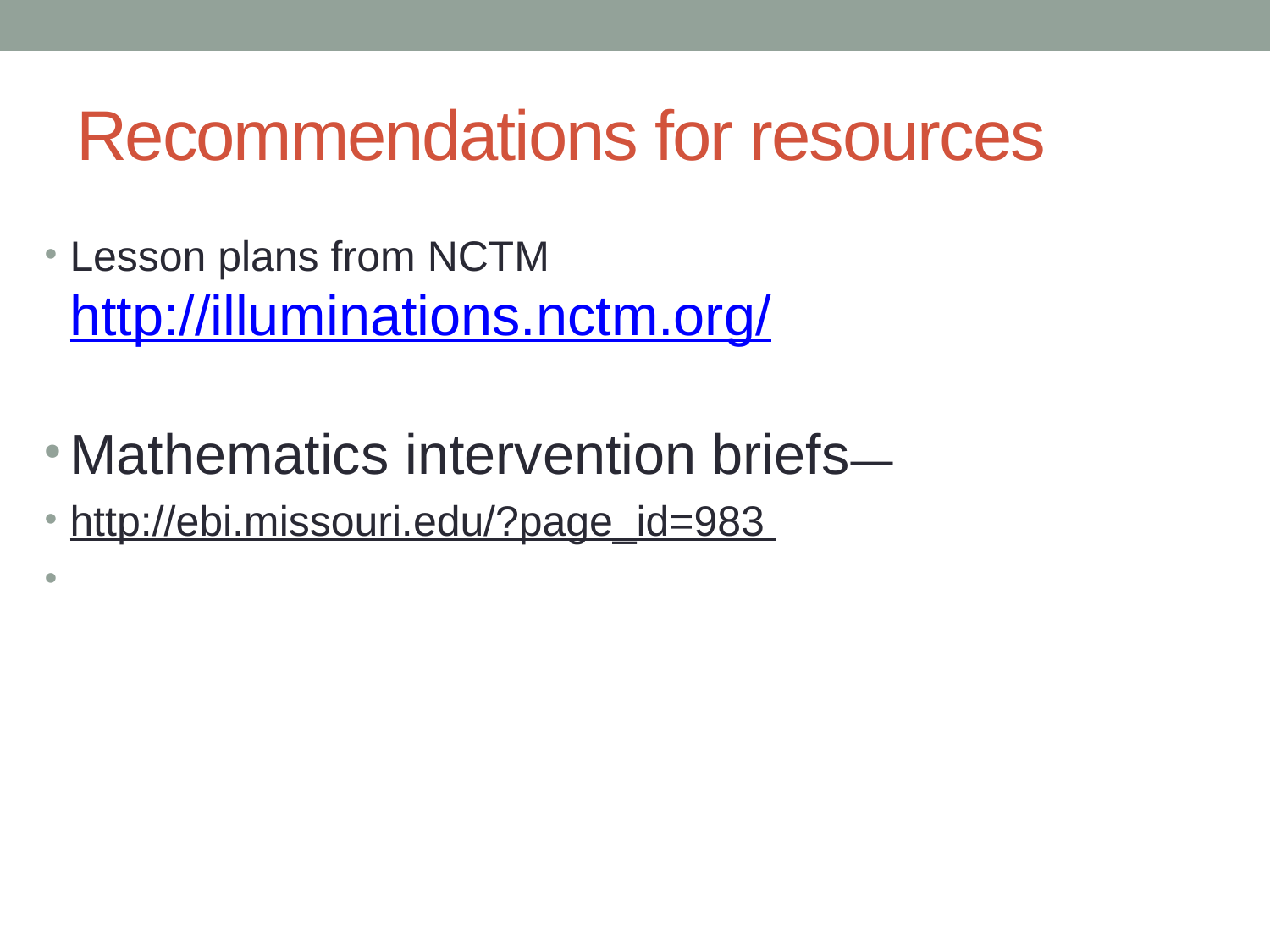

# Recommendations for resources
Lesson plans from NCTM http://illuminations.nctm.org/

Mathematics intervention briefs—
http://ebi.missouri.edu/?page_id=983